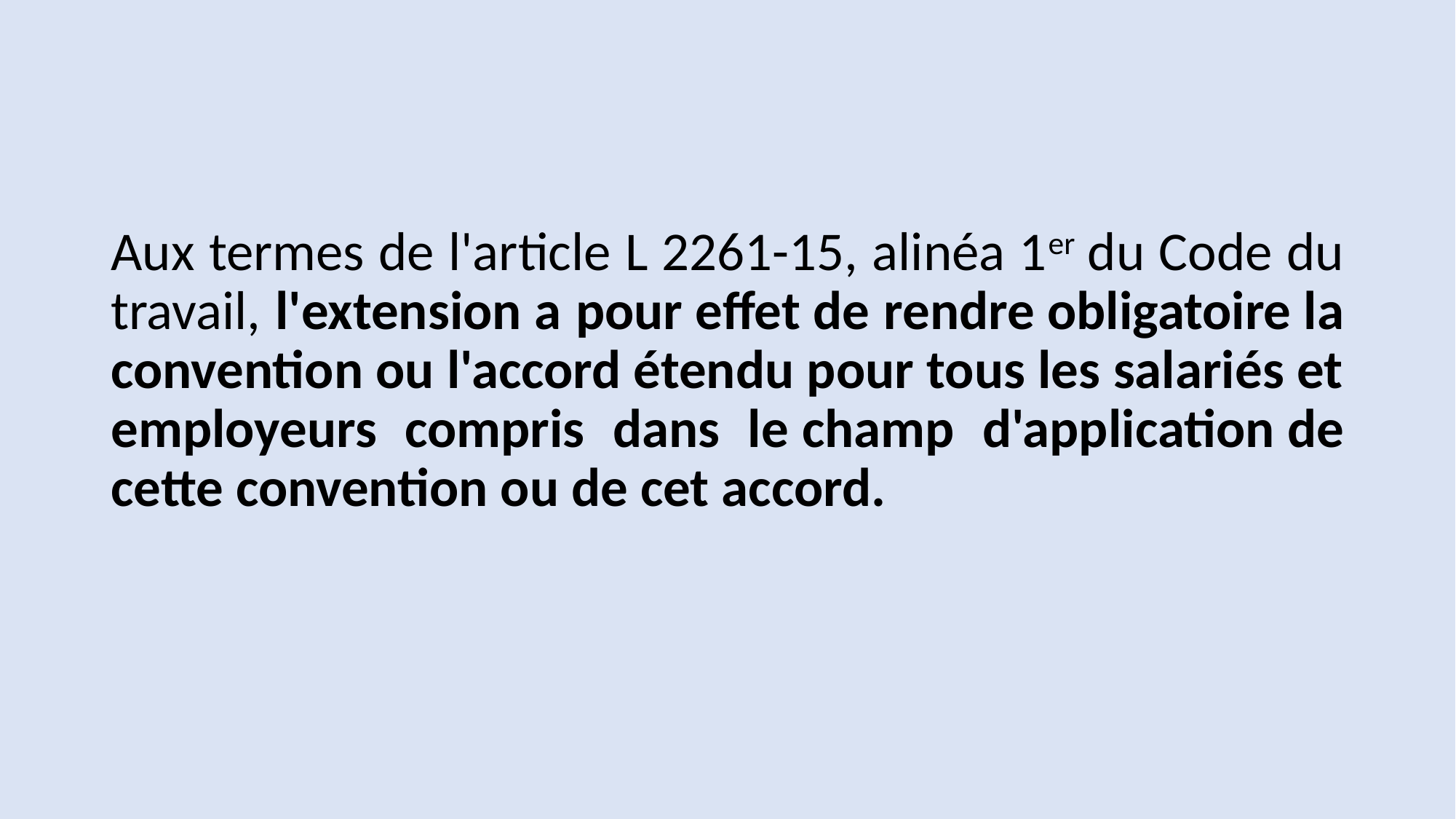

#
Aux termes de l'article L 2261-15, alinéa 1er du Code du travail, l'extension a pour effet de rendre obligatoire la convention ou l'accord étendu pour tous les salariés et employeurs compris dans le champ d'application de cette convention ou de cet accord.